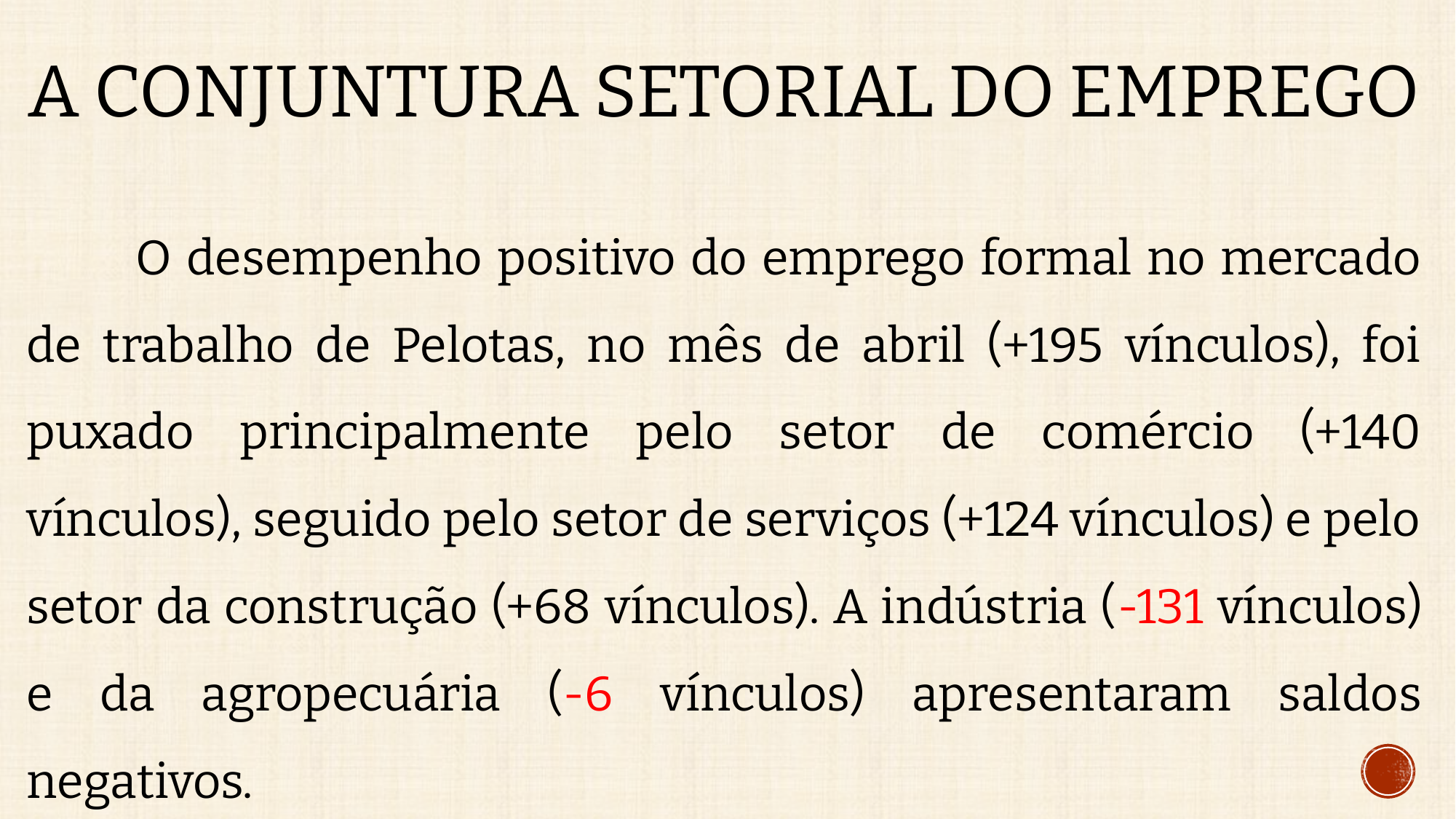

# A conjuntura setorial do emprego
	O desempenho positivo do emprego formal no mercado de trabalho de Pelotas, no mês de abril (+195 vínculos), foi puxado principalmente pelo setor de comércio (+140 vínculos), seguido pelo setor de serviços (+124 vínculos) e pelo setor da construção (+68 vínculos). A indústria (-131 vínculos) e da agropecuária (-6 vínculos) apresentaram saldos negativos.